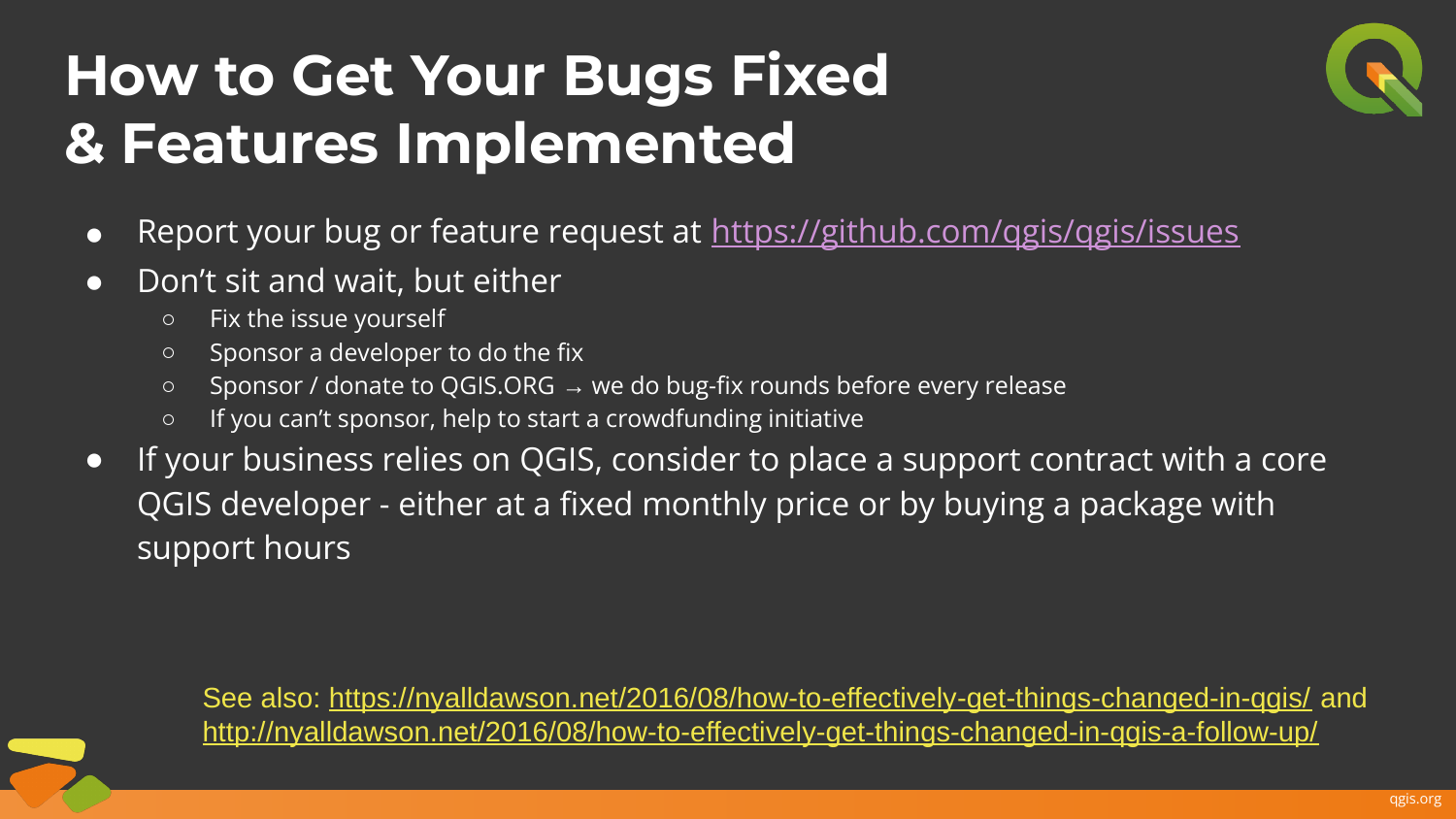

# How to Get Your Bugs Fixed
& Features Implemented
Report your bug or feature request at https://github.com/qgis/qgis/issues
Don’t sit and wait, but either
Fix the issue yourself
Sponsor a developer to do the fix
Sponsor / donate to QGIS.ORG → we do bug-fix rounds before every release
If you can’t sponsor, help to start a crowdfunding initiative
If your business relies on QGIS, consider to place a support contract with a core QGIS developer - either at a fixed monthly price or by buying a package with support hours
See also: https://nyalldawson.net/2016/08/how-to-effectively-get-things-changed-in-qgis/ and http://nyalldawson.net/2016/08/how-to-effectively-get-things-changed-in-qgis-a-follow-up/